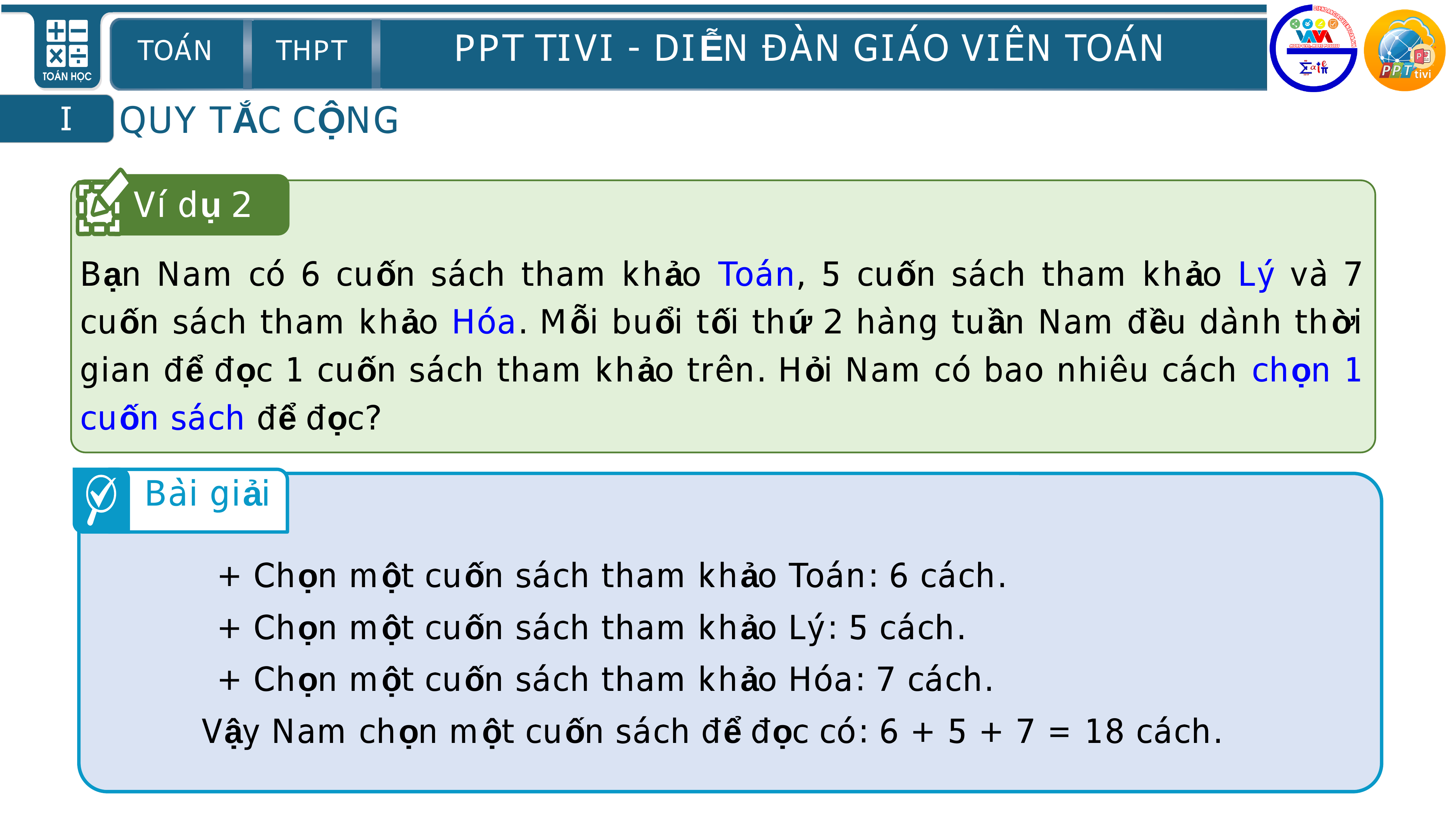

QUY TẮC CỘNG

I

Ví dụ 2

Bạn Nam có 6 cuốn sách tham khảo Toán, 5 cuốn sách tham khảo Lý và 7 cuốn sách tham khảo Hóa. Mỗi buổi tối thứ 2 hàng tuần Nam đều dành thời gian để đọc 1 cuốn sách tham khảo trên. Hỏi Nam có bao nhiêu cách chọn 1 cuốn sách để đọc?

Bài giải

	+ Chọn một cuốn sách tham khảo Toán: 6 cách.
 	+ Chọn một cuốn sách tham khảo Lý: 5 cách.
 	+ Chọn một cuốn sách tham khảo Hóa: 7 cách.
    Vậy Nam chọn một cuốn sách để đọc có: 6 + 5 + 7 = 18 cách.